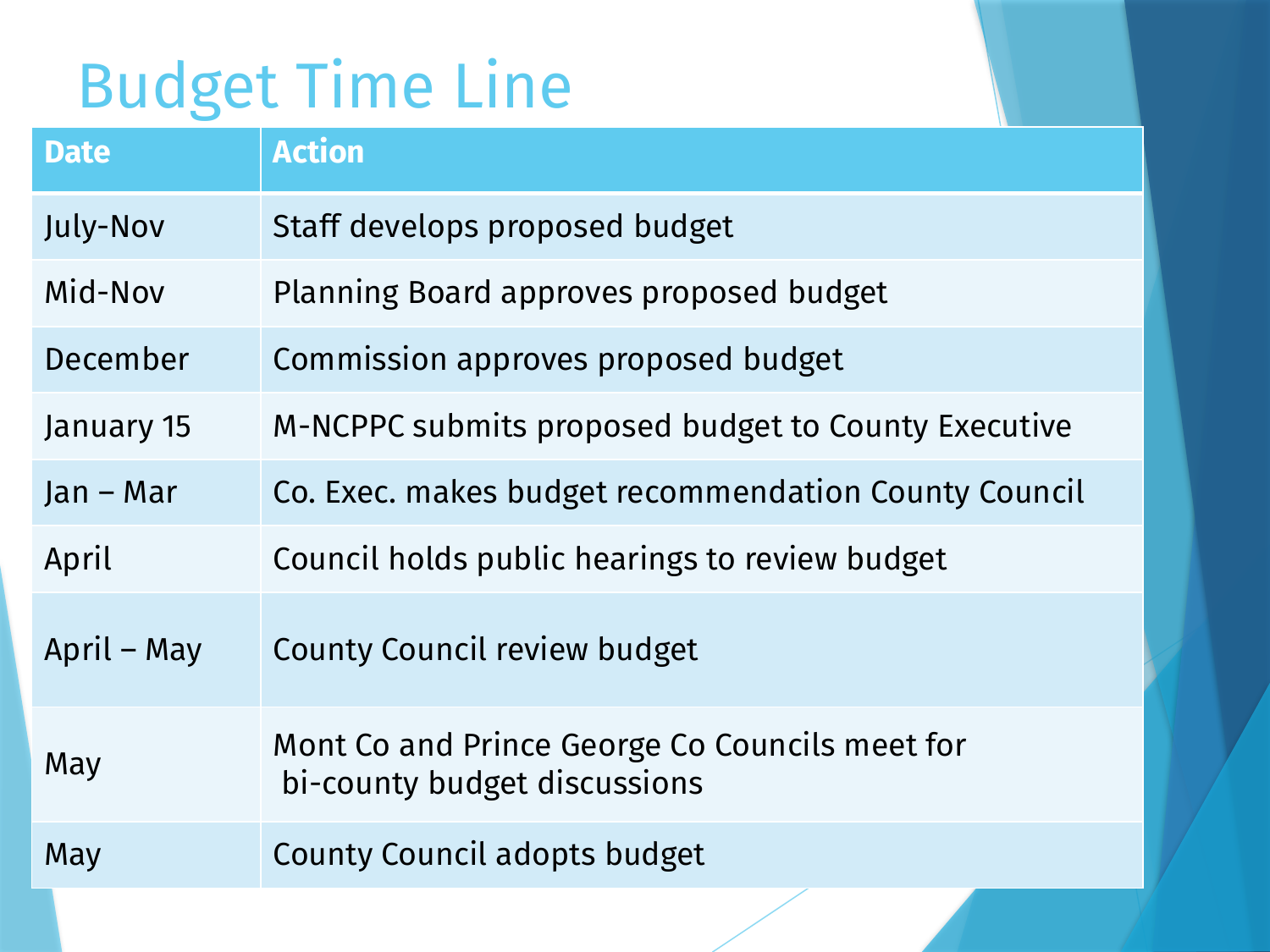

# Budget Time Line
| Date | Action |
| --- | --- |
| July-Nov | Staff develops proposed budget |
| Mid-Nov | Planning Board approves proposed budget |
| December | Commission approves proposed budget |
| January 15 | M-NCPPC submits proposed budget to County Executive |
| Jan – Mar | Co. Exec. makes budget recommendation County Council |
| April | Council holds public hearings to review budget |
| April – May | County Council review budget |
| May | Mont Co and Prince George Co Councils meet for bi-county budget discussions |
| May | County Council adopts budget |
10